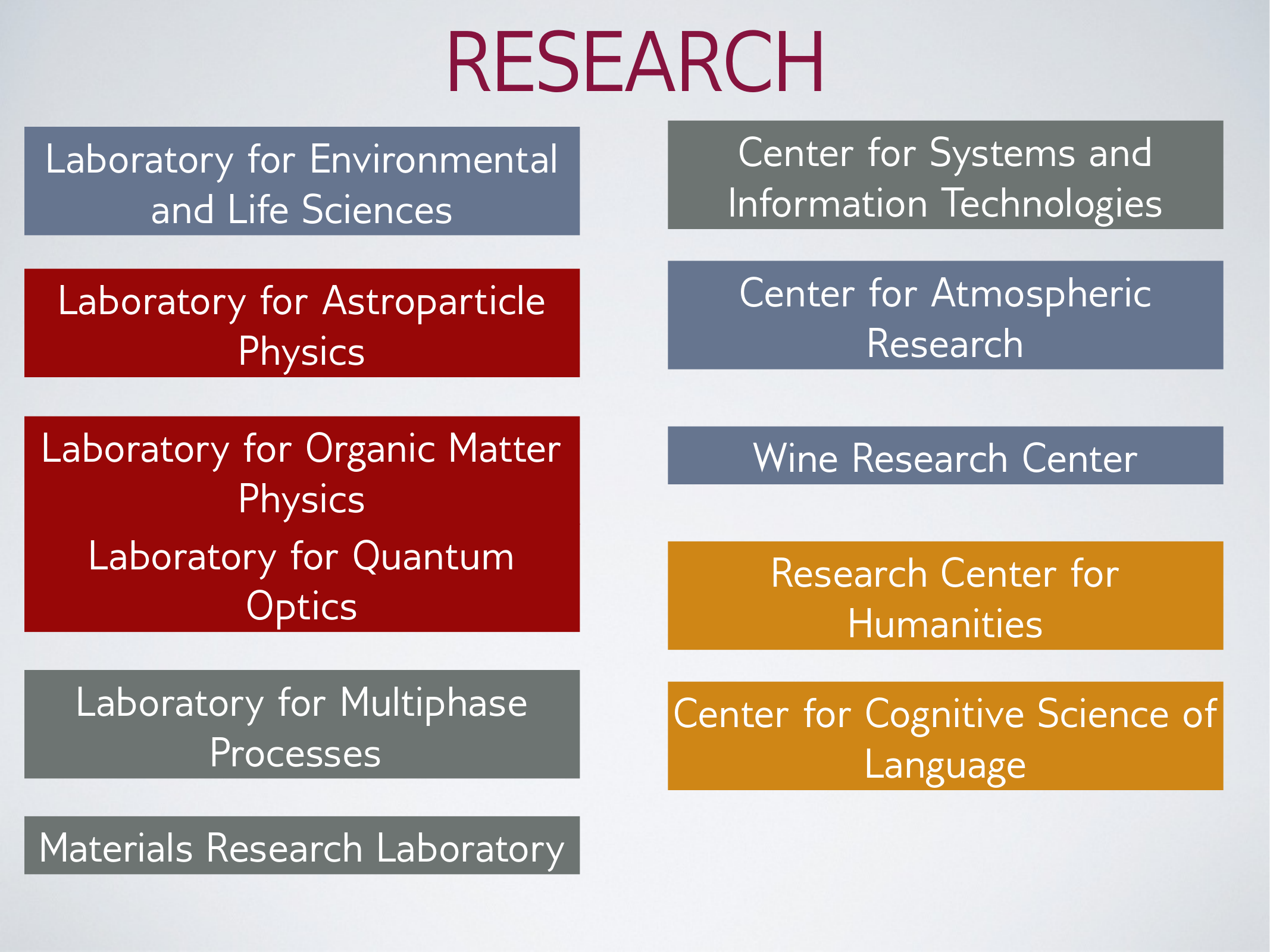

# Research
Center for Systems and Information Technologies
Laboratory for Environmental and Life Sciences
Center for Atmospheric Research
Laboratory for Astroparticle Physics
Laboratory for Organic Matter Physics
Wine Research Center
Laboratory for Quantum Optics
Research Center for Humanities
Laboratory for Multiphase Processes
Center for Cognitive Science of Language
Materials Research Laboratory